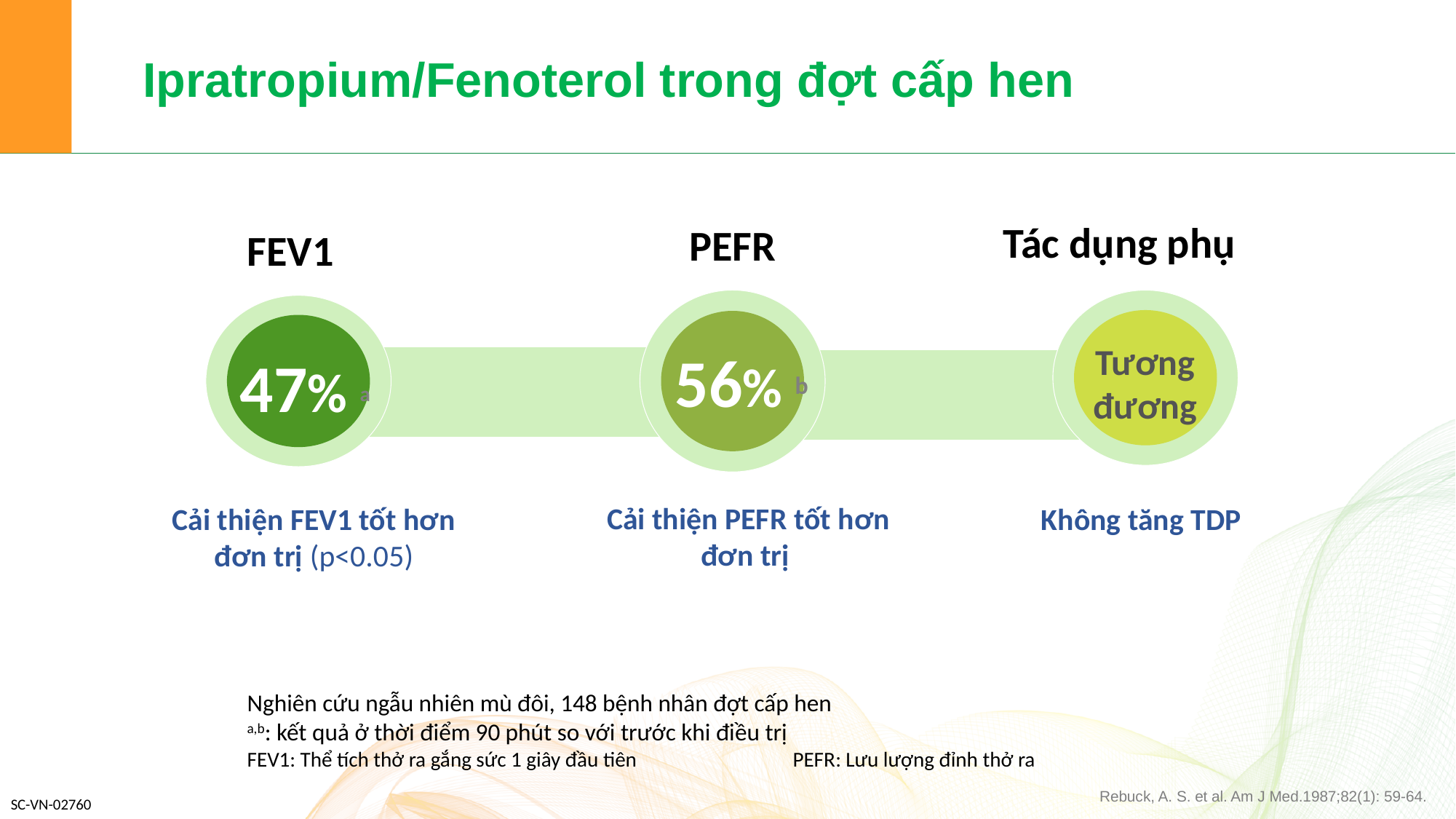

Ipratropium/Fenoterol trong đợt cấp hen
Tác dụng phụ
PEFR
FEV1

Tương đương
56% b
47% a

Cải thiện PEFR tốt hơn đơn trị
Cải thiện FEV1 tốt hơn đơn trị (p<0.05)
Không tăng TDP
Nghiên cứu ngẫu nhiên mù đôi, 148 bệnh nhân đợt cấp hen
a,b: kết quả ở thời điểm 90 phút so với trước khi điều trị
FEV1: Thể tích thở ra gắng sức 1 giây đầu tiên		PEFR: Lưu lượng đỉnh thở ra
 Rebuck, A. S. et al. Am J Med.1987;82(1): 59-64.